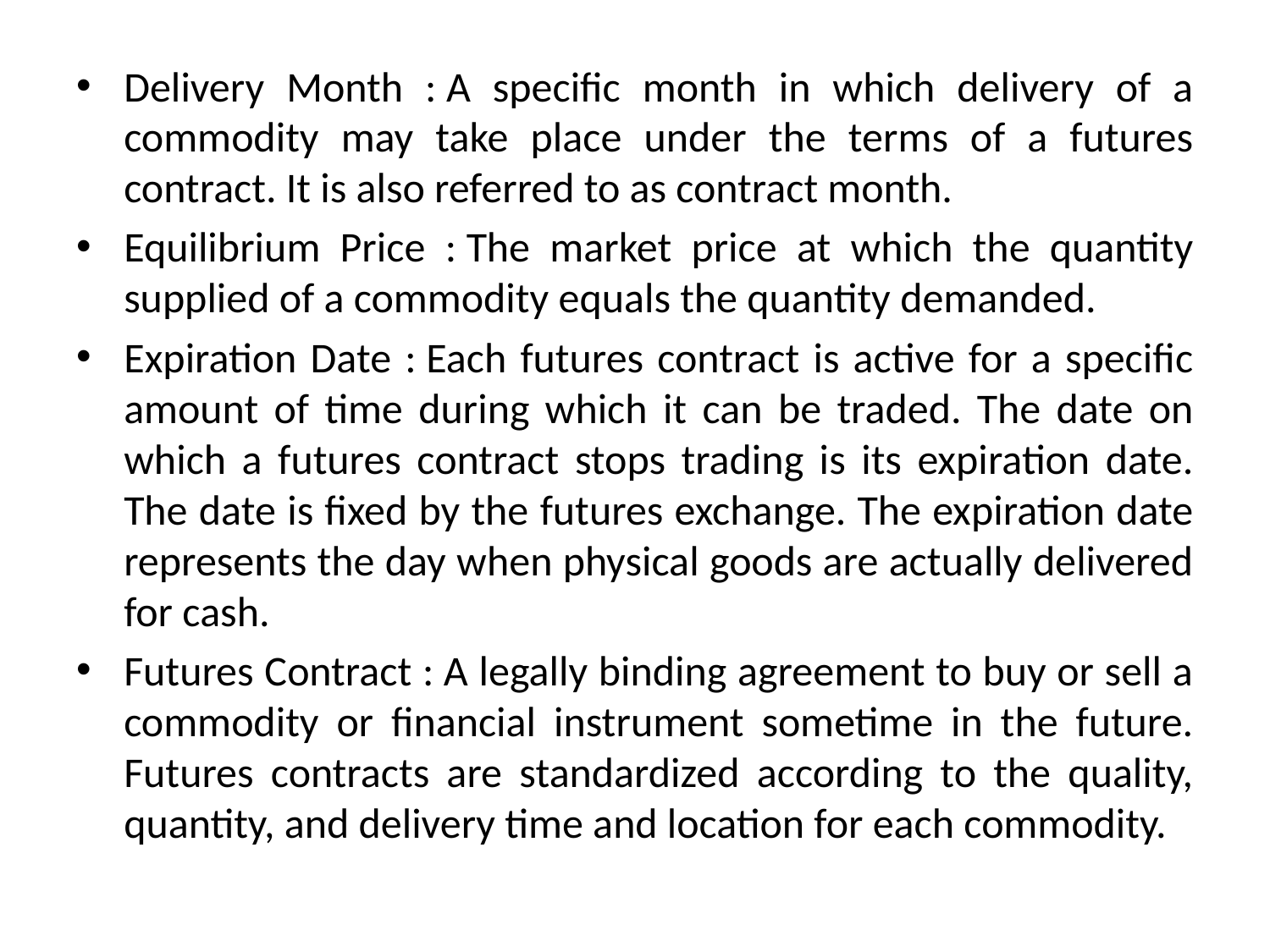

Delivery Month : A specific month in which delivery of a commodity may take place under the terms of a futures contract. It is also referred to as contract month.
Equilibrium Price : The market price at which the quantity supplied of a commodity equals the quantity demanded.
Expiration Date : Each futures contract is active for a specific amount of time during which it can be traded. The date on which a futures contract stops trading is its expiration date. The date is fixed by the futures exchange. The expiration date represents the day when physical goods are actually delivered for cash.
Futures Contract : A legally binding agreement to buy or sell a commodity or financial instrument sometime in the future. Futures contracts are standardized according to the quality, quantity, and delivery time and location for each commodity.